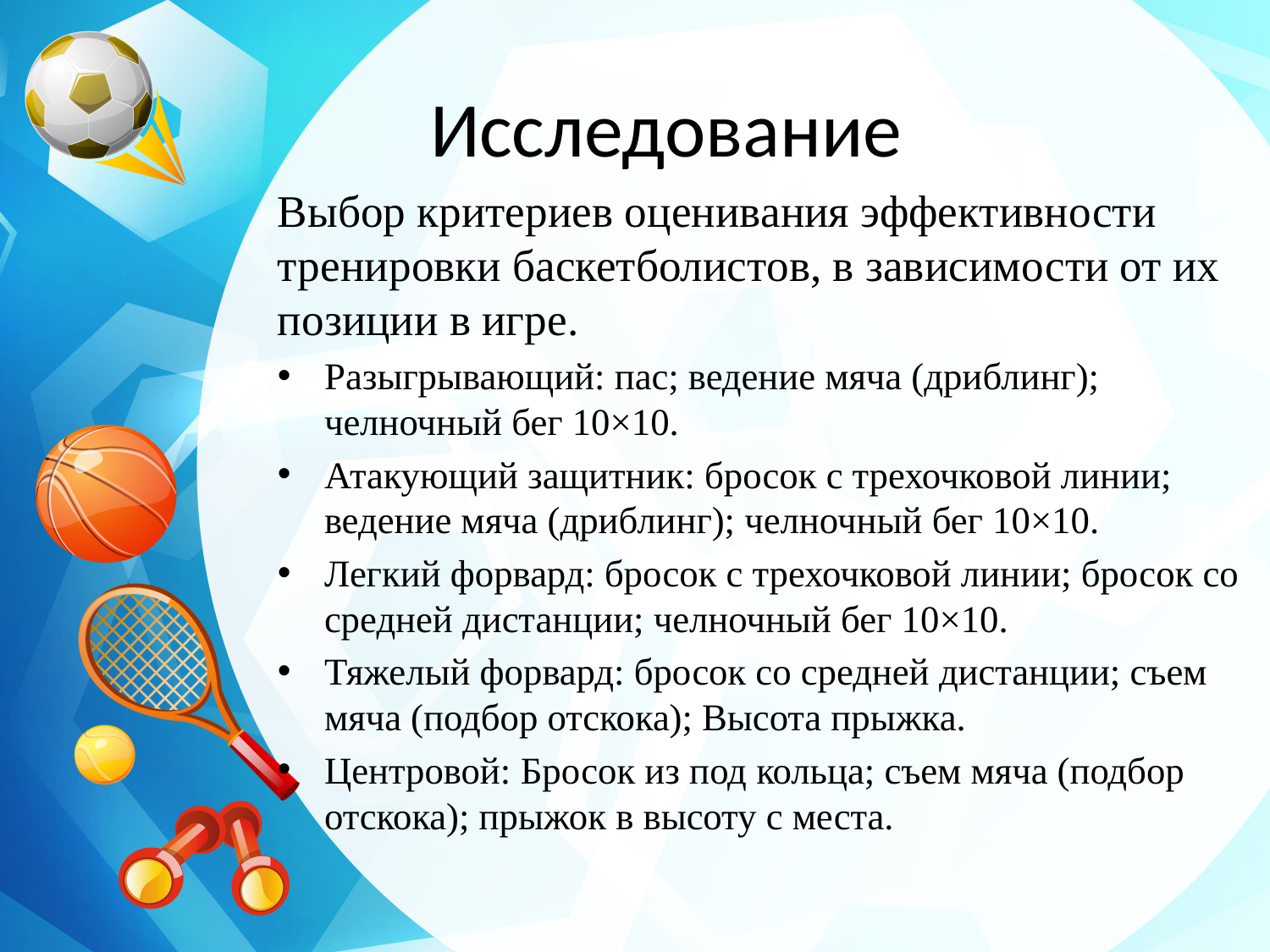

# Исследование
Выбор критериев оценивания эффективности тренировки баскетболистов, в зависимости от их позиции в игре.
Разыгрывающий: пас; ведение мяча (дриблинг); челночный бег 10×10.
Атакующий защитник: бросок с трехочковой линии; ведение мяча (дриблинг); челночный бег 10×10.
Легкий форвард: бросок с трехочковой линии; бросок со средней дистанции; челночный бег 10×10.
Тяжелый форвард: бросок со средней дистанции; съем мяча (подбор отскока); Высота прыжка.
Центровой: Бросок из под кольца; съем мяча (подбор отскока); прыжок в высоту с места.